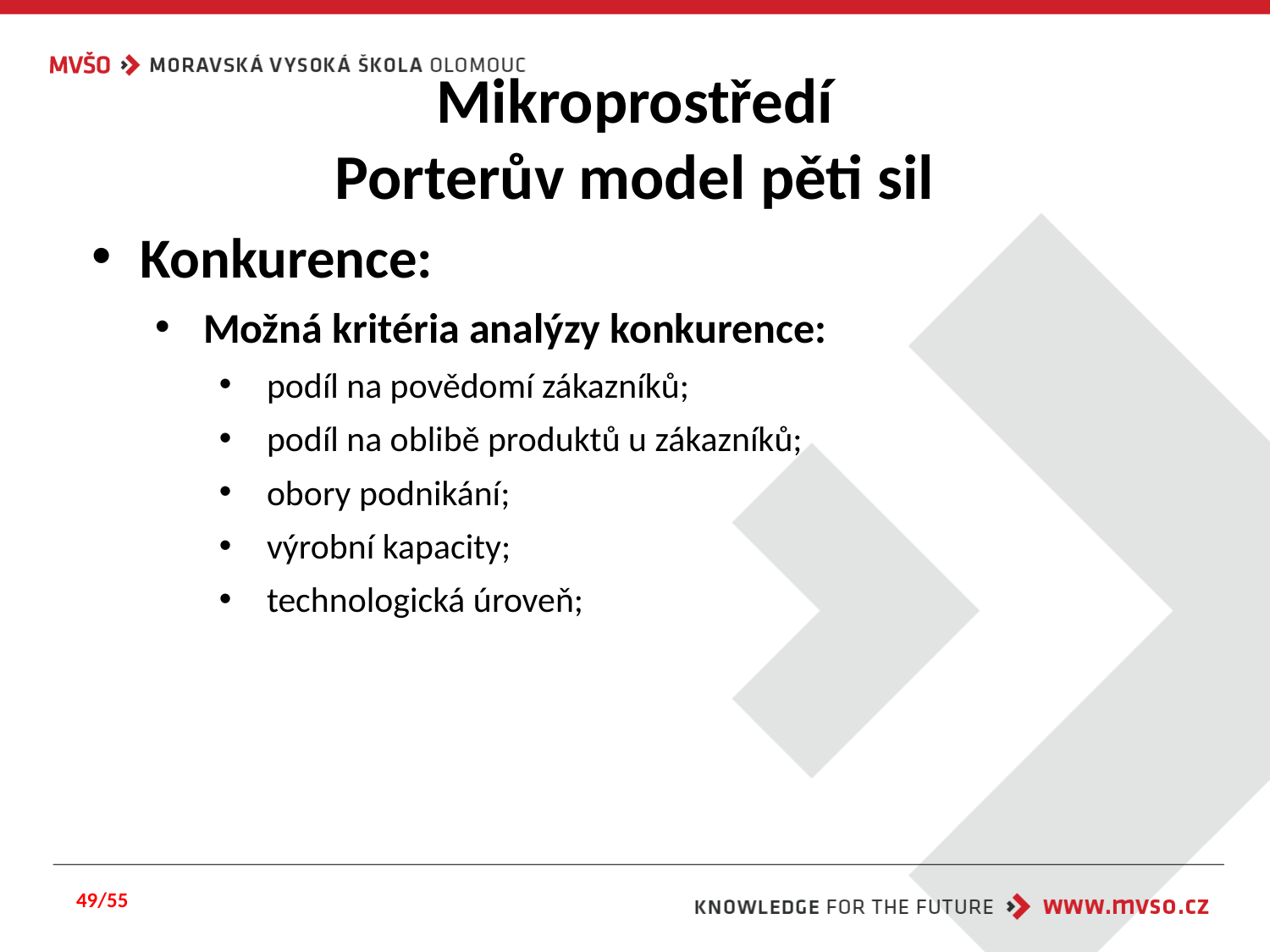

#
Mikroprostředí
Porterův model pěti sil
Konkurence:
Možná kritéria analýzy konkurence:
podíl na povědomí zákazníků;
podíl na oblibě produktů u zákazníků;
obory podnikání;
výrobní kapacity;
technologická úroveň;
49/55